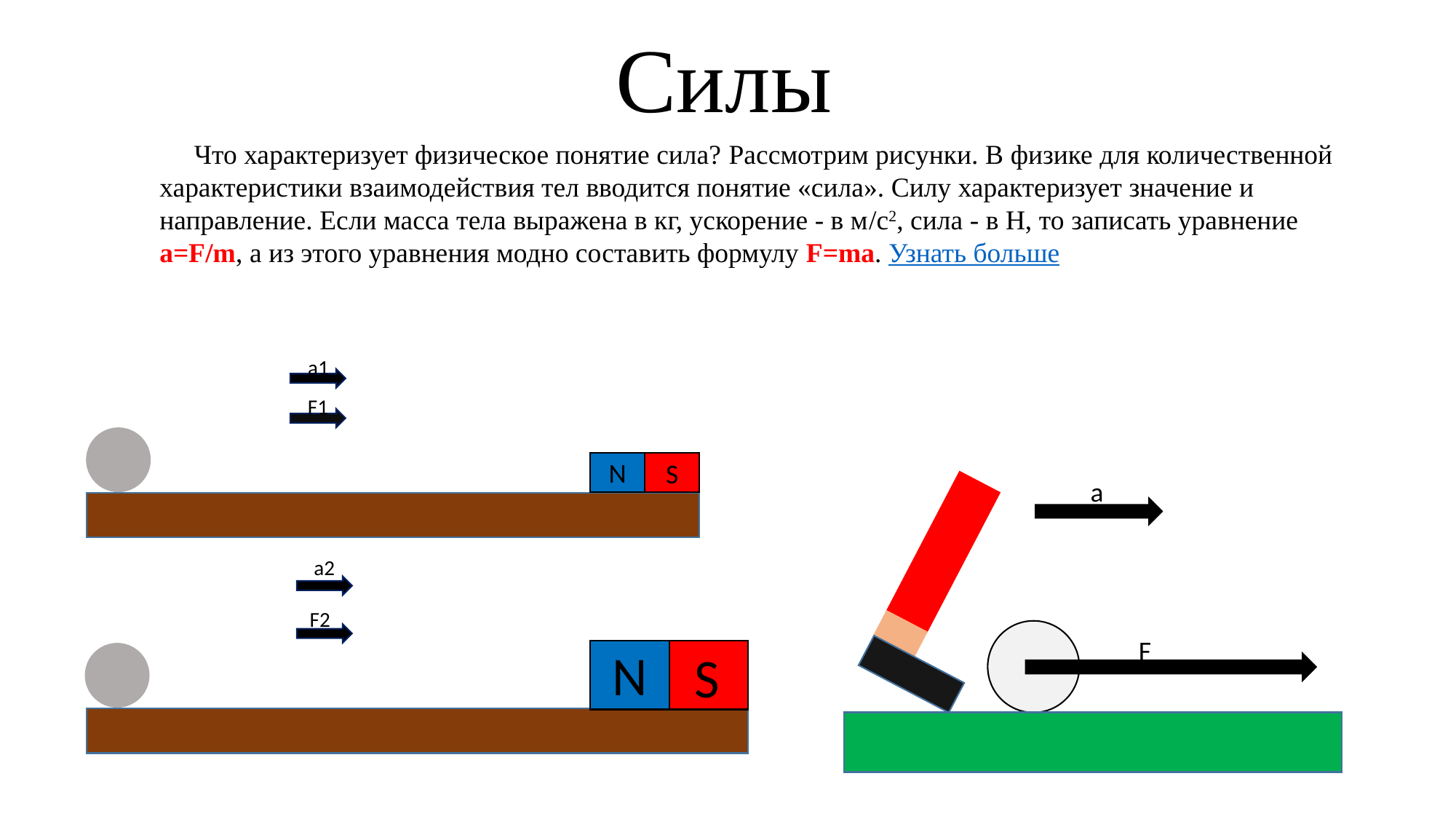

Силы
     Что характеризует физическое понятие сила? Рассмотрим рисунки. В физике для количественной характеристики взаимодействия тел вводится понятие «сила». Силу характеризует значение и направление. Если масса тела выражена в кг, ускорение - в м/с2, сила - в Н, то записать уравнение a=F/m, а из этого уравнения модно составить формулу F=ma. Узнать больше
а1

F1

N
S

a

a2

F2

F

N
S